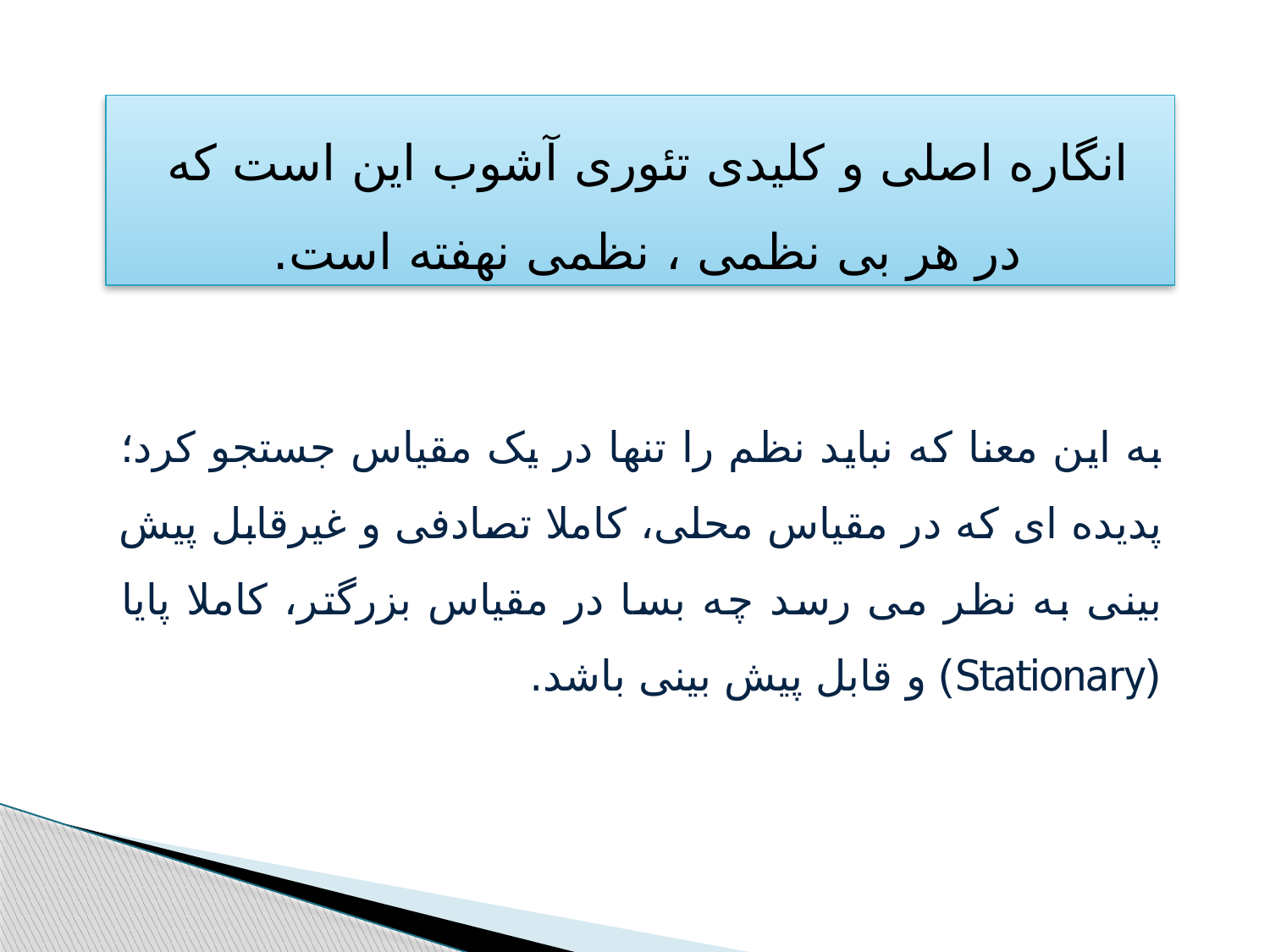

انگاره اصلی و کلیدی تئوری آشوب این است که
در هر بی نظمی ، نظمی نهفته است.
به این معنا که نباید نظم را تنها در یک مقیاس جستجو کرد؛ پدیده ای که در مقیاس محلی، کاملا تصادفی و غیرقابل پیش بینی به نظر می رسد چه بسا در مقیاس بزرگتر، کاملا پایا (Stationary) و قابل پیش بینی باشد.